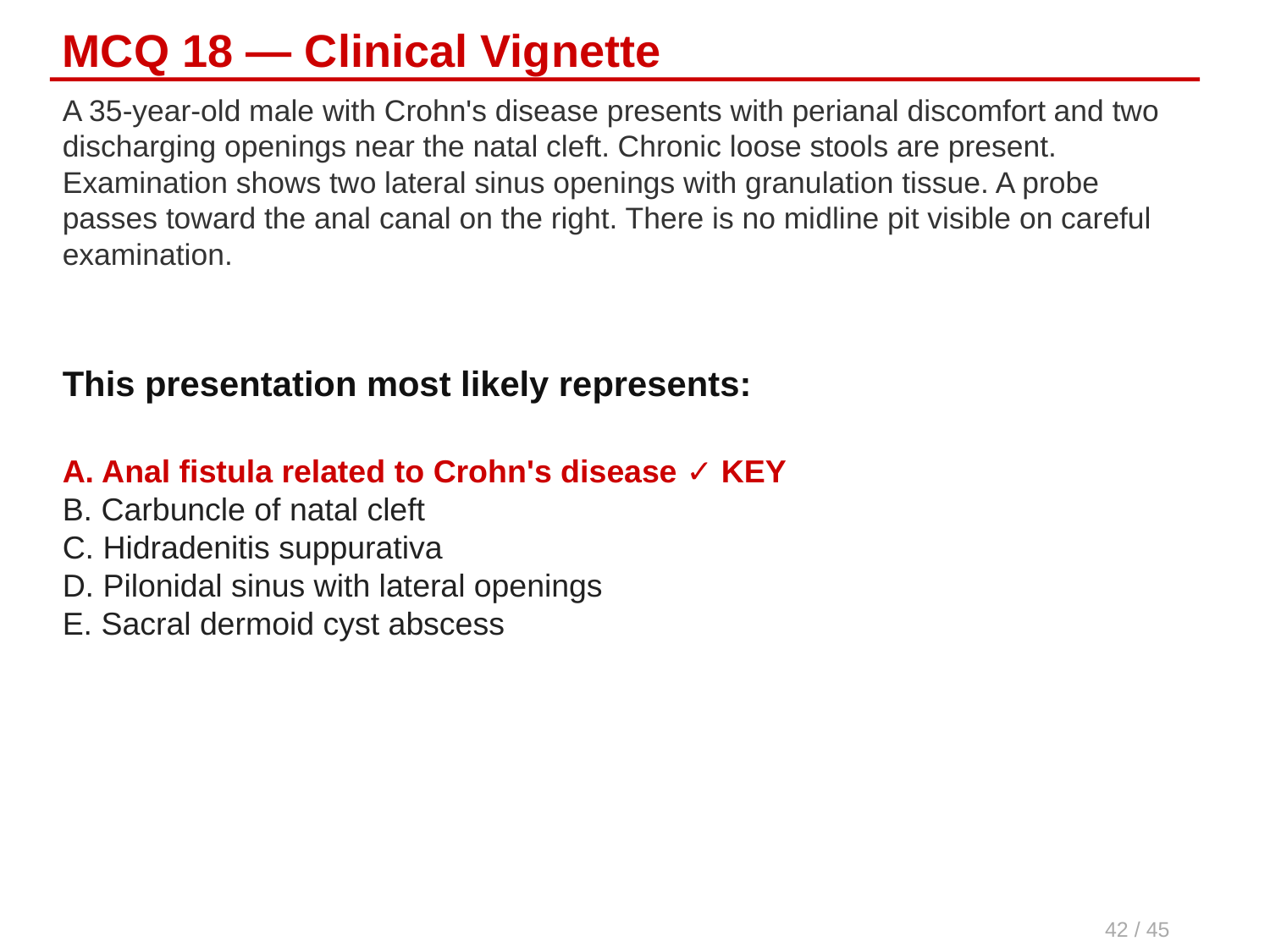

MCQ 18 — Clinical Vignette

A 35-year-old male with Crohn's disease presents with perianal discomfort and two discharging openings near the natal cleft. Chronic loose stools are present. Examination shows two lateral sinus openings with granulation tissue. A probe passes toward the anal canal on the right. There is no midline pit visible on careful examination.
This presentation most likely represents:
A. Anal fistula related to Crohn's disease ✓ KEY
B. Carbuncle of natal cleft
C. Hidradenitis suppurativa
D. Pilonidal sinus with lateral openings
E. Sacral dermoid cyst abscess
42 / 45